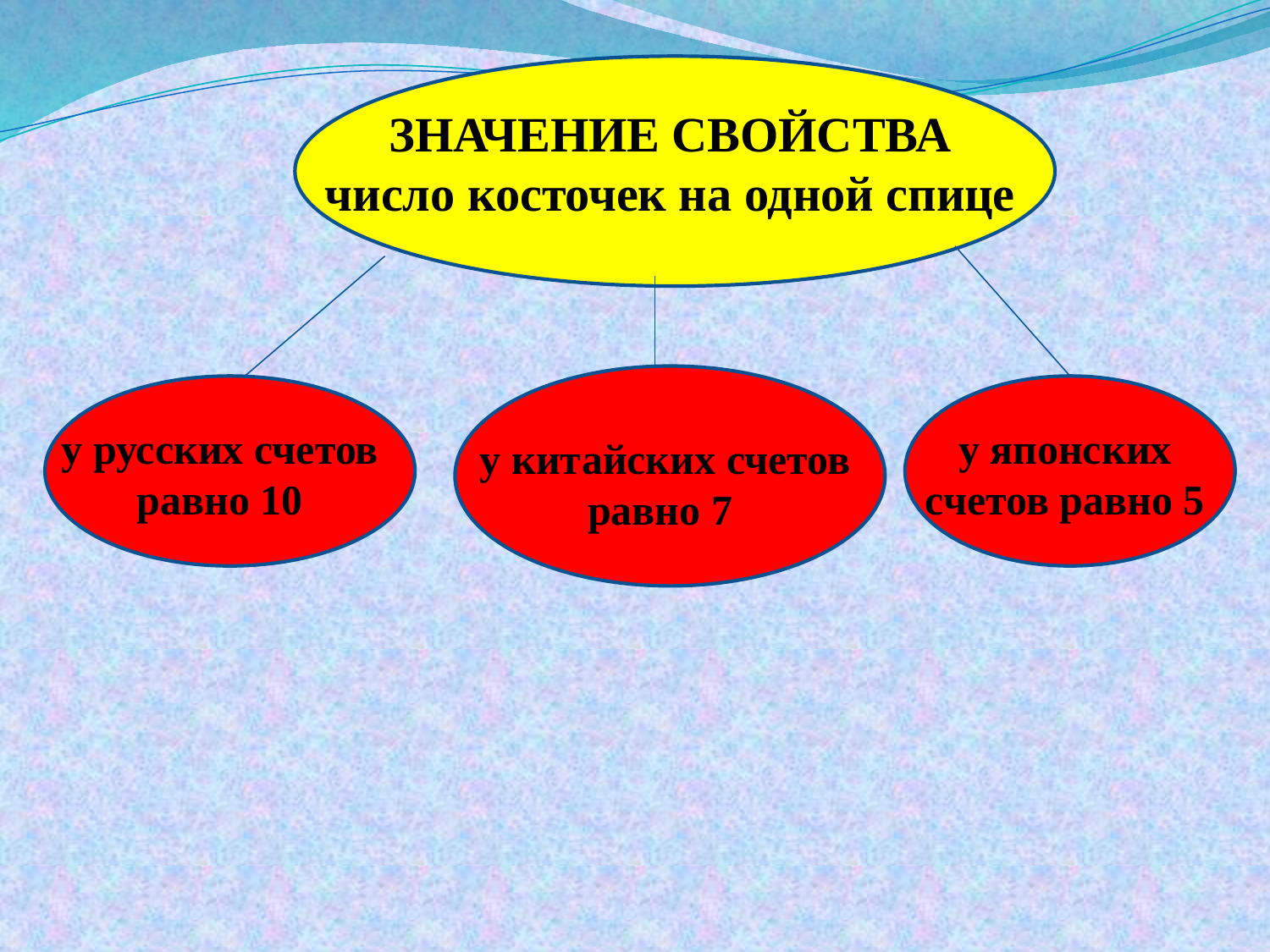

ЗНАЧЕНИЕ СВОЙСТВА
число косточек на одной спице

у русских счетов равно 10
у японских счетов равно 5
 у китайских счетов равно 7